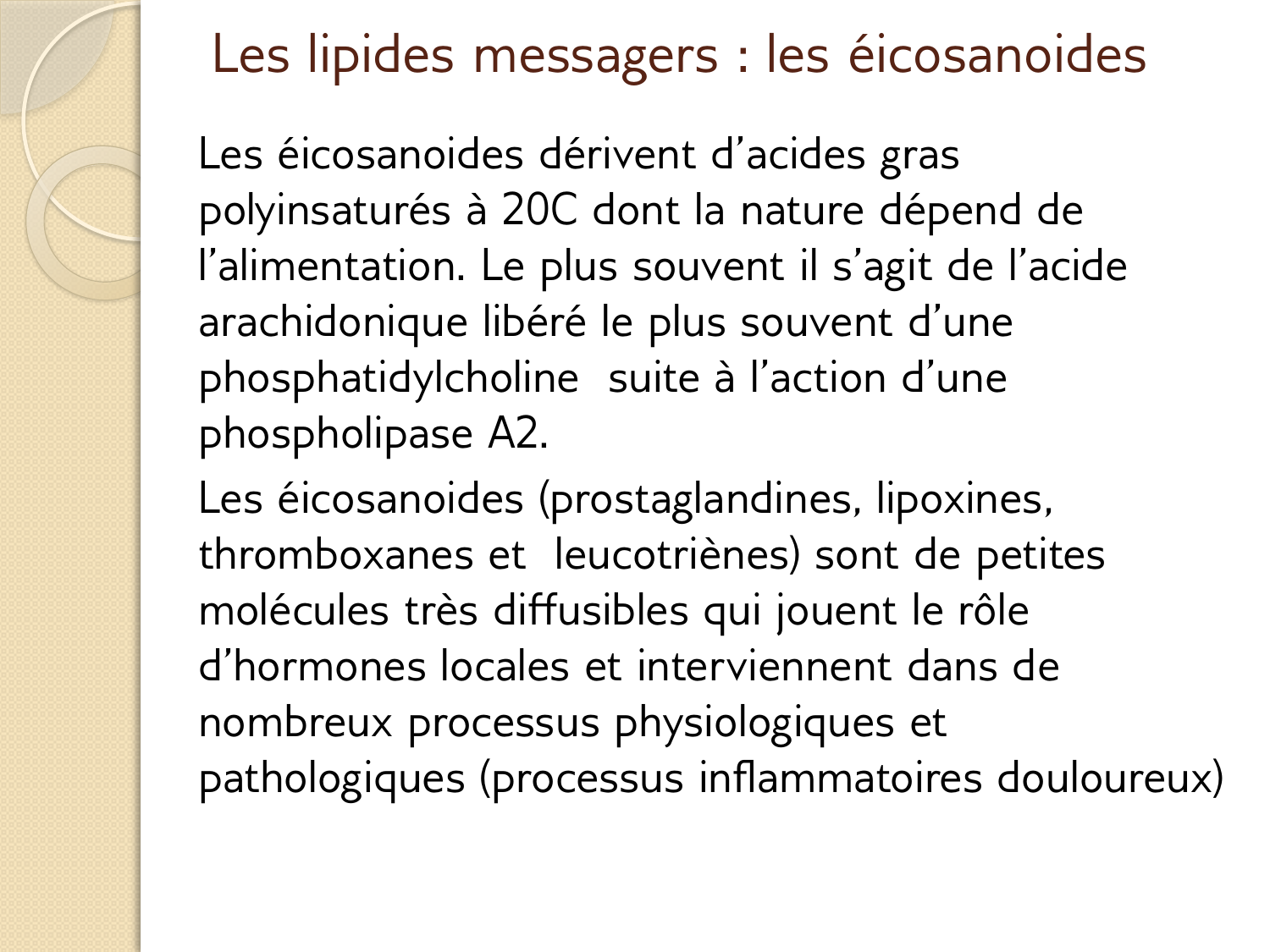

# Les lipides messagers : les éicosanoides
Les éicosanoides dérivent d’acides gras polyinsaturés à 20C dont la nature dépend de l’alimentation. Le plus souvent il s’agit de l’acide arachidonique libéré le plus souvent d’une phosphatidylcholine  suite à l’action d’une phospholipase A2.
Les éicosanoides (prostaglandines, lipoxines, thromboxanes et  leucotriènes) sont de petites molécules très diffusibles qui jouent le rôle d’hormones locales et interviennent dans de nombreux processus physiologiques et pathologiques (processus inflammatoires douloureux)